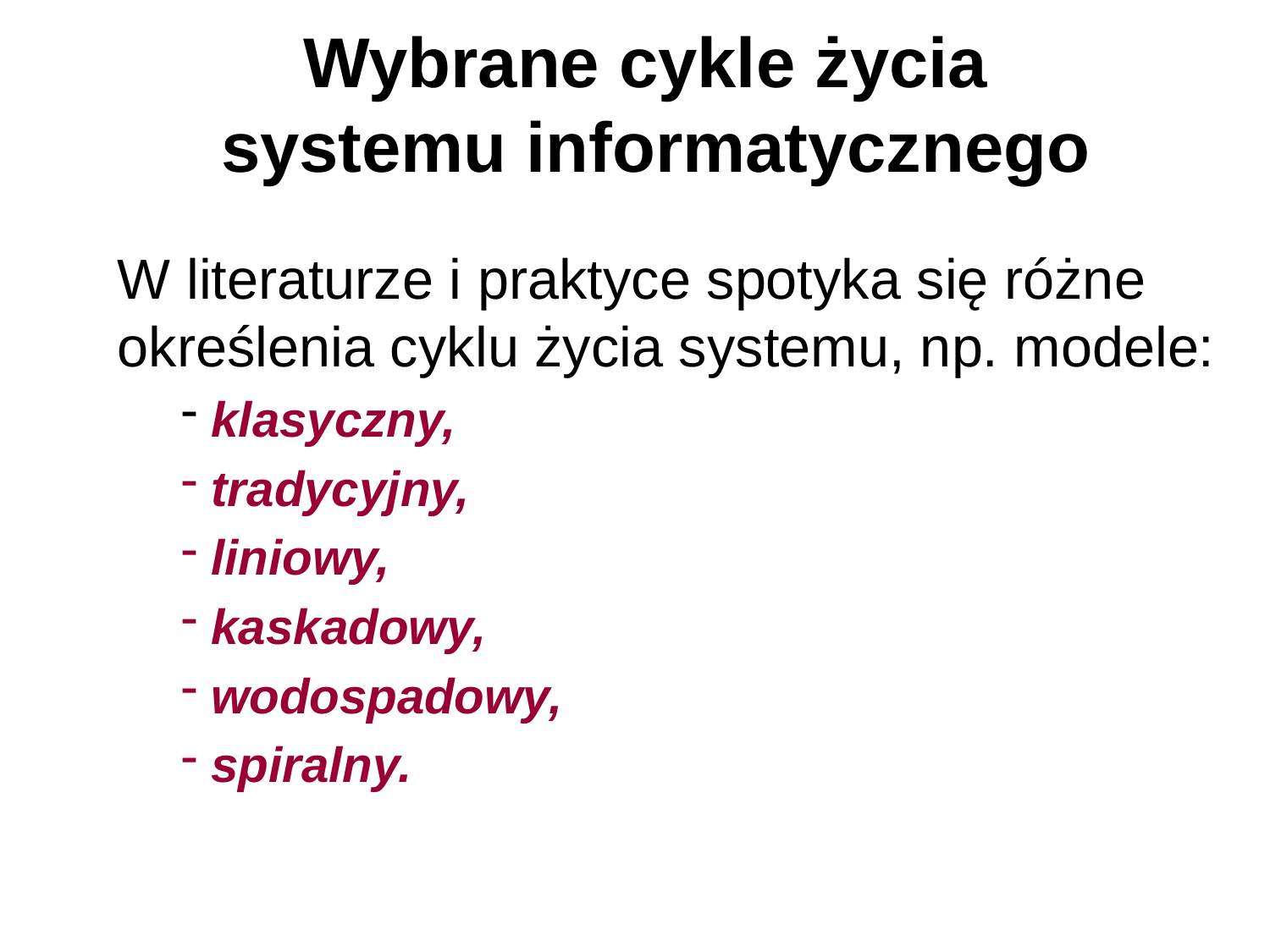

# Wybrane cykle życia systemu informatycznego
W literaturze i praktyce spotyka się różne określenia cyklu życia systemu, np. modele:
 klasyczny,
 tradycyjny,
 liniowy,
 kaskadowy,
 wodospadowy,
 spiralny.